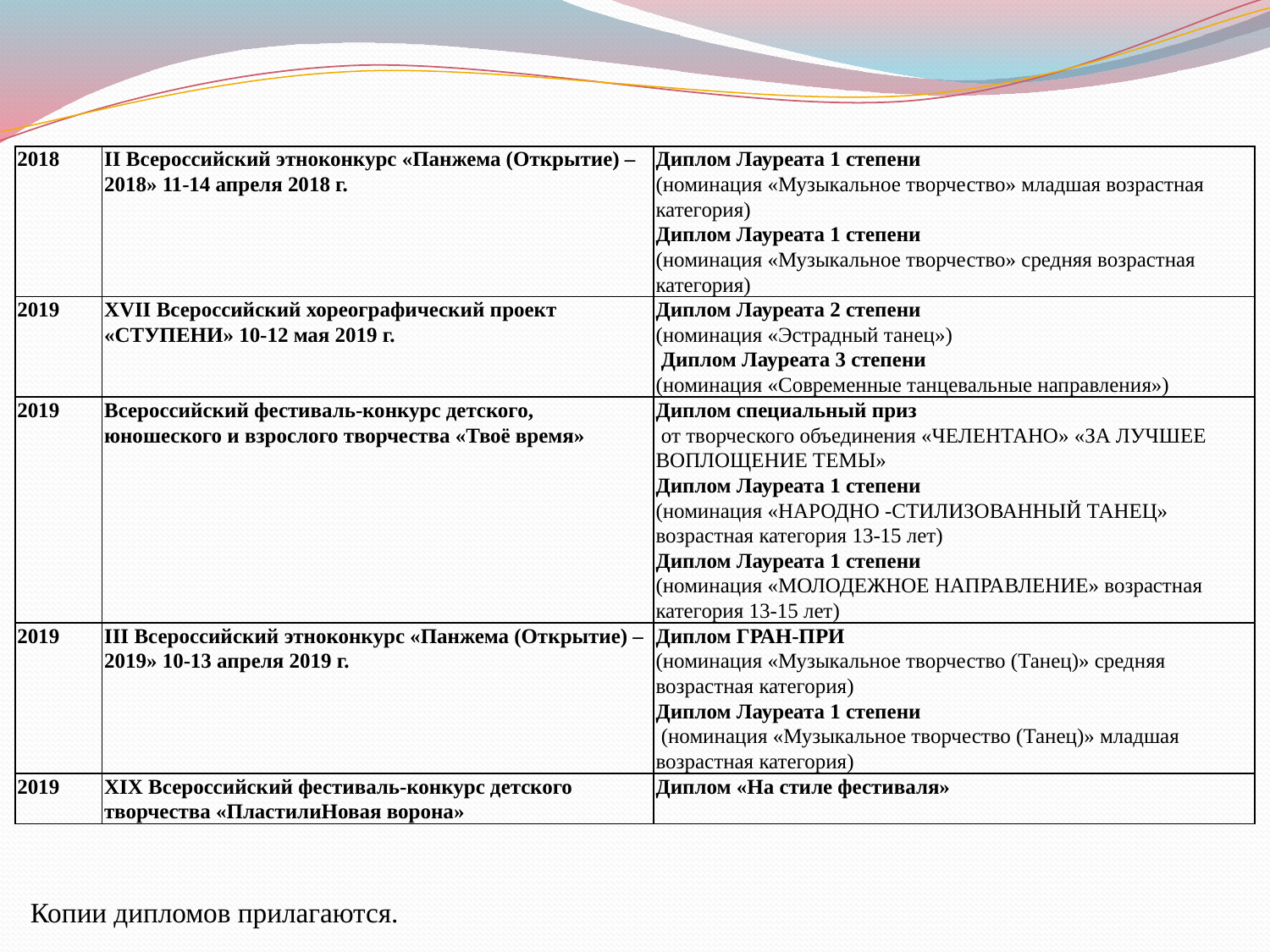

| 2018 | II Всероссийский этноконкурс «Панжема (Открытие) – 2018» 11-14 апреля 2018 г. | Диплом Лауреата 1 степени (номинация «Музыкальное творчество» младшая возрастная категория) Диплом Лауреата 1 степени (номинация «Музыкальное творчество» средняя возрастная категория) |
| --- | --- | --- |
| 2019 | XVII Всероссийский хореографический проект «СТУПЕНИ» 10-12 мая 2019 г. | Диплом Лауреата 2 степени (номинация «Эстрадный танец»)  Диплом Лауреата 3 степени (номинация «Современные танцевальные направления») |
| 2019 | Всероссийский фестиваль-конкурс детского, юношеского и взрослого творчества «Твоё время» | Диплом специальный приз от творческого объединения «ЧЕЛЕНТАНО» «ЗА ЛУЧШЕЕ ВОПЛОЩЕНИЕ ТЕМЫ» Диплом Лауреата 1 степени (номинация «НАРОДНО -СТИЛИЗОВАННЫЙ ТАНЕЦ» возрастная категория 13-15 лет) Диплом Лауреата 1 степени (номинация «МОЛОДЕЖНОЕ НАПРАВЛЕНИЕ» возрастная категория 13-15 лет) |
| 2019 | III Всероссийский этноконкурс «Панжема (Открытие) – 2019» 10-13 апреля 2019 г. | Диплом ГРАН-ПРИ (номинация «Музыкальное творчество (Танец)» средняя возрастная категория) Диплом Лауреата 1 степени (номинация «Музыкальное творчество (Танец)» младшая возрастная категория) |
| 2019 | XIX Всероссийский фестиваль-конкурс детского творчества «ПластилиНовая ворона» | Диплом «На стиле фестиваля» |
Копии дипломов прилагаются.